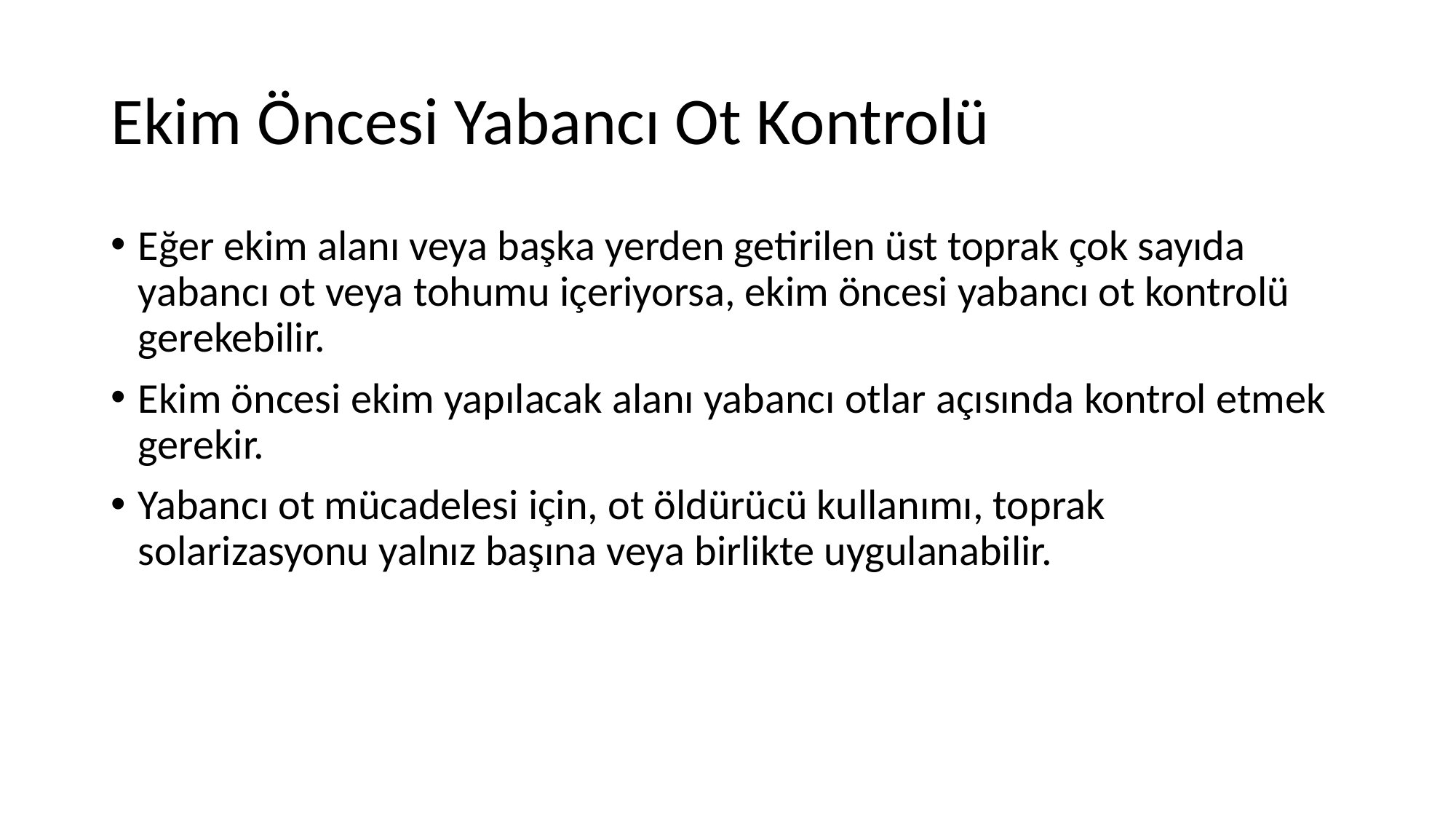

# Ekim Öncesi Yabancı Ot Kontrolü
Eğer ekim alanı veya başka yerden getirilen üst toprak çok sayıda yabancı ot veya tohumu içeriyorsa, ekim öncesi yabancı ot kontrolü gerekebilir.
Ekim öncesi ekim yapılacak alanı yabancı otlar açısında kontrol etmek gerekir.
Yabancı ot mücadelesi için, ot öldürücü kullanımı, toprak solarizasyonu yalnız başına veya birlikte uygulanabilir.